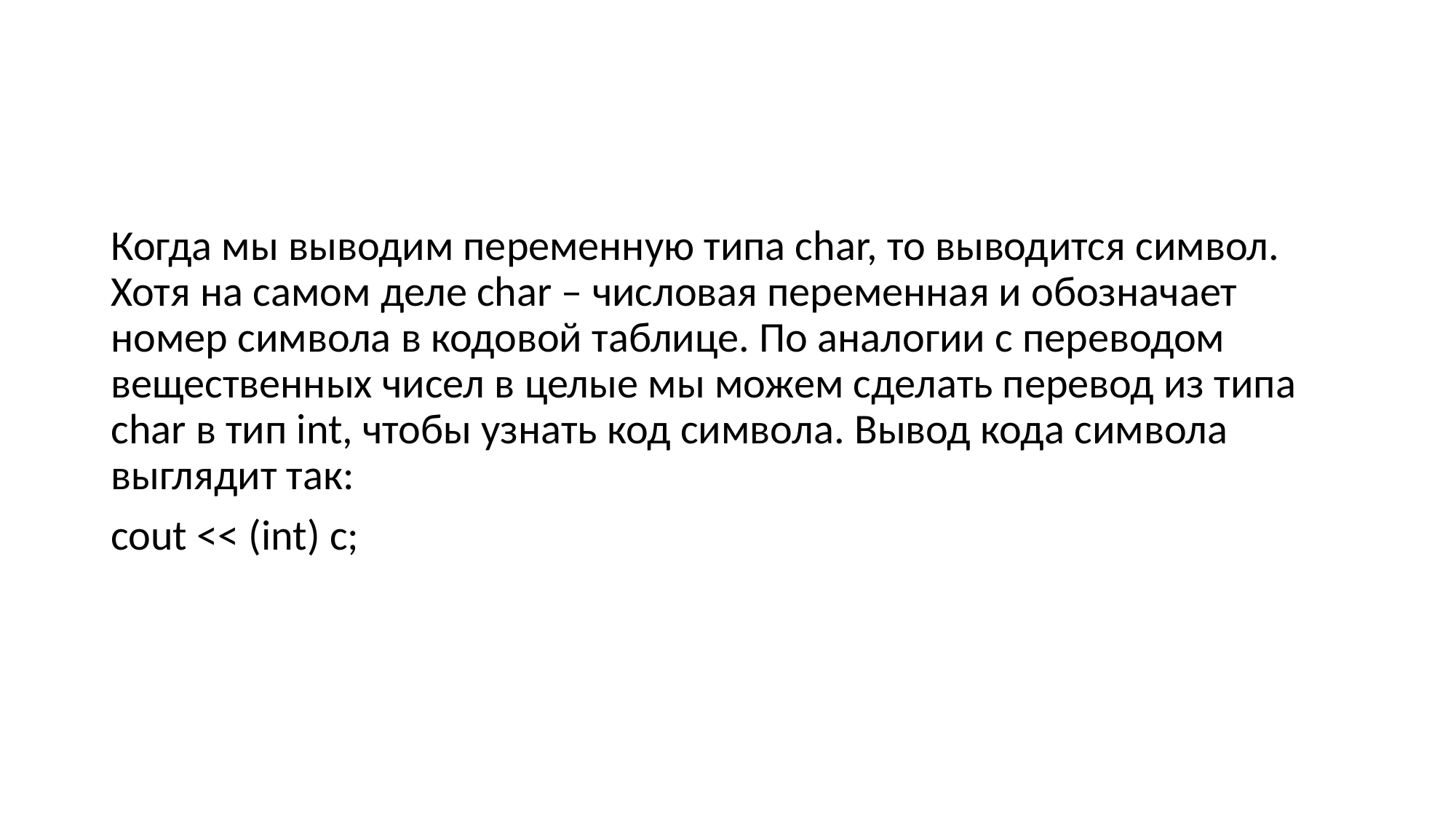

#
Когда мы выводим переменную типа char, то выводится символ. Хотя на самом деле char – числовая переменная и обозначает номер символа в кодовой таблице. По аналогии с переводом вещественных чисел в целые мы можем сделать перевод из типа char в тип int, чтобы узнать код символа. Вывод кода символа выглядит так:
cout << (int) c;